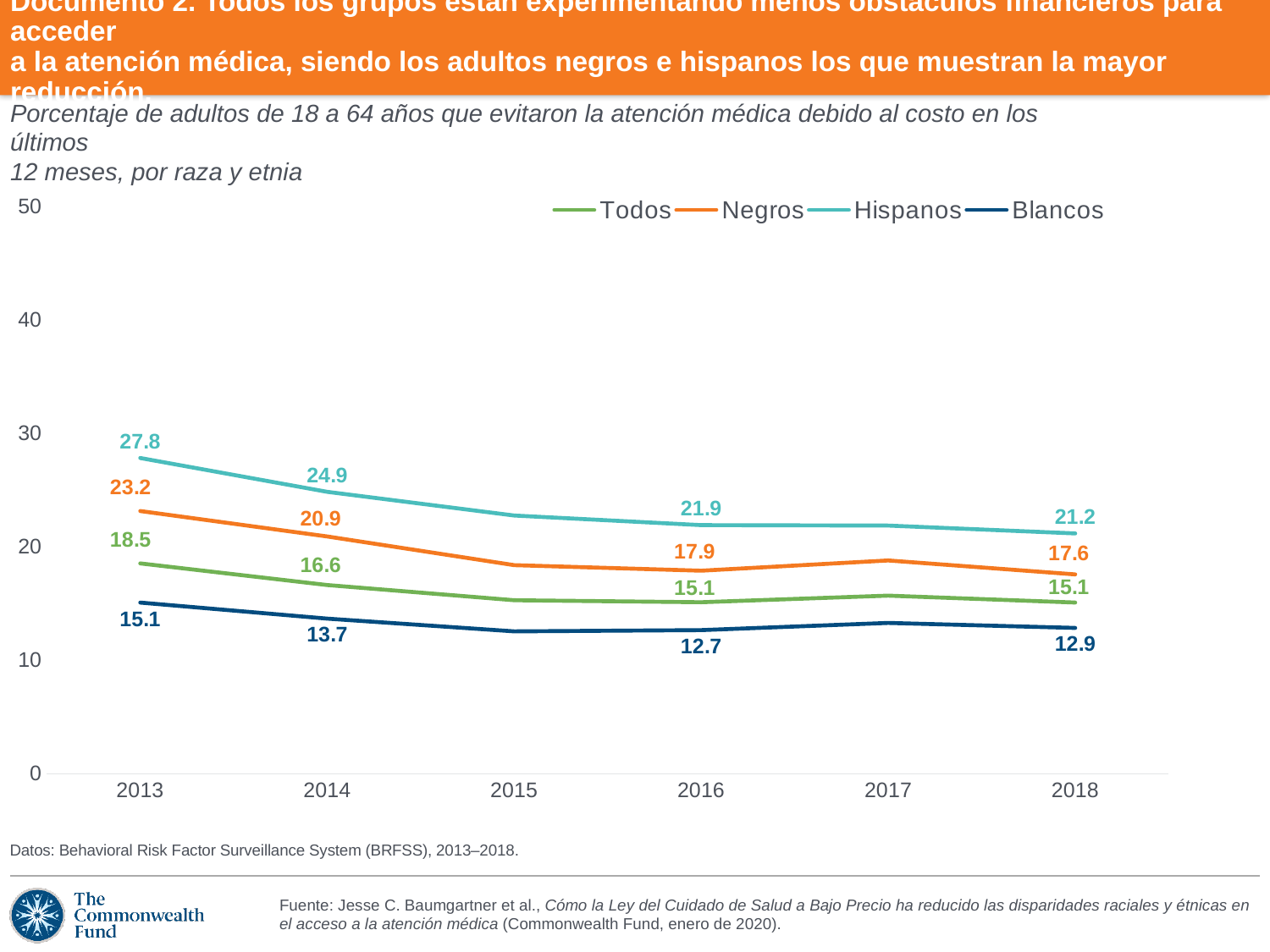

# Documento 2. Todos los grupos están experimentando menos obstáculos financieros para acceder a la atención médica, siendo los adultos negros e hispanos los que muestran la mayor reducción.
Porcentaje de adultos de 18 a 64 años que evitaron la atención médica debido al costo en los últimos
12 meses, por raza y etnia

### Chart

| Category | Todos | Negros | Hispanos | Blancos |
|---|---|---|---|---|
| 2013 | 18.53918303782656 | 23.15922254087905 | 27.83641486526801 | 15.08692166540411 |
| 2014 | 16.633377641065316 | 20.915283749910873 | 24.85480590329475 | 13.66924786250771 |
| 2015 | 15.293600252719328 | 18.38725126077425 | 22.76195602717245 | 12.54551863641684 |
| 2016 | 15.11645862123091 | 17.897825353524876 | 21.91764696736101 | 12.655588660859967 |
| 2017 | 15.697902725414496 | 18.79948339750621 | 21.873954955895414 | 13.291970190340793 |
| 2018 | 15.091822484209217 | 17.57073602131506 | 21.18281072574196 | 12.850019790762174 |
Datos: Behavioral Risk Factor Surveillance System (BRFSS), 2013–2018.